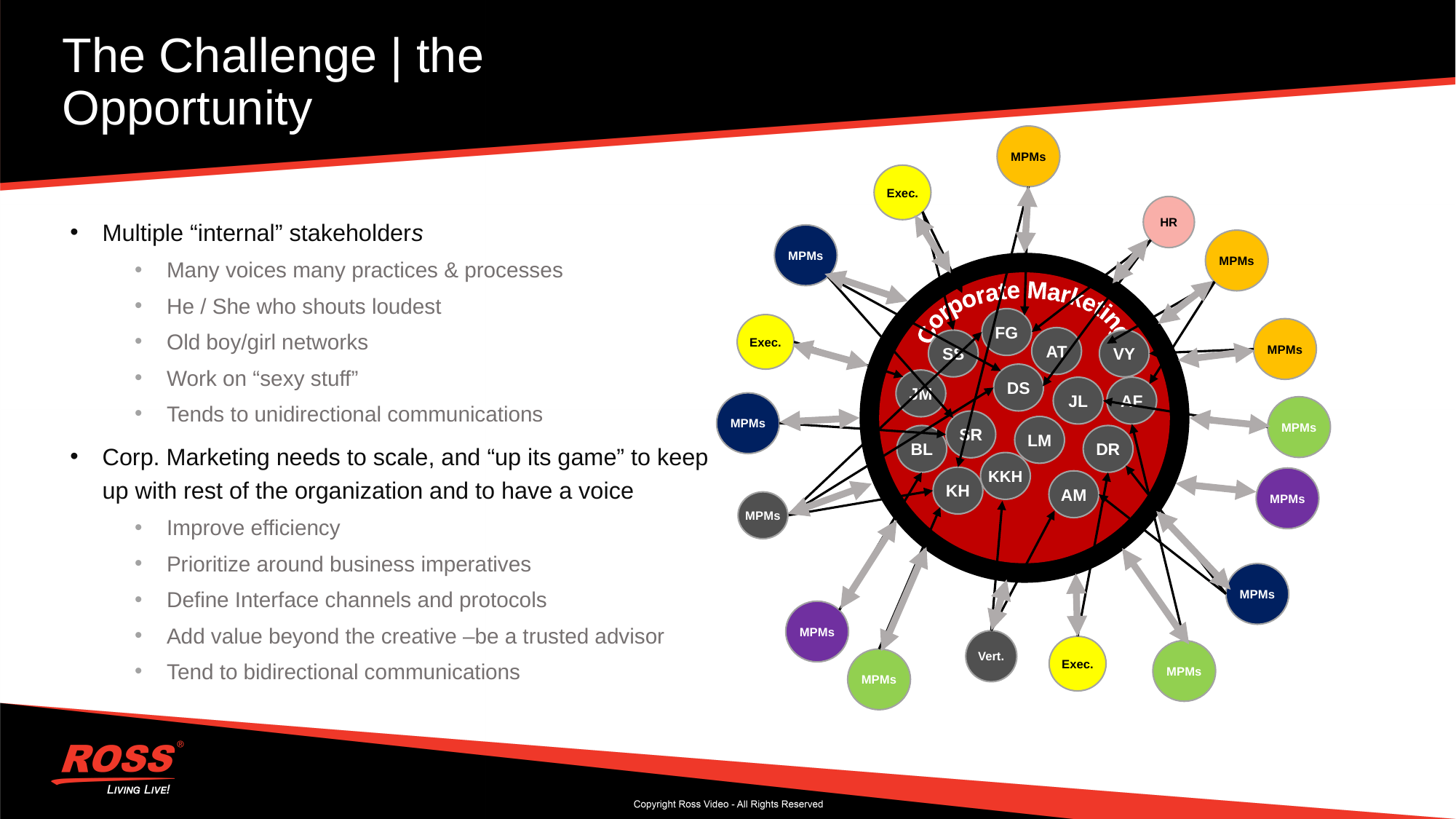

# The Challenge | the Opportunity
MPMs
MPMs
MPMs
MPMs
MPMs
MPMs
MPMs
MPMs
MPMs
MPMs
MPMs
Exec.
Exec.
Exec.
HR
Vert.
Multiple “internal” stakeholders
Many voices many practices & processes
He / She who shouts loudest
Old boy/girl networks
Work on “sexy stuff”
Tends to unidirectional communications
Corp. Marketing needs to scale, and “up its game” to keep up with rest of the organization and to have a voice
Improve efficiency
Prioritize around business imperatives
Define Interface channels and protocols
Add value beyond the creative –be a trusted advisor
Tend to bidirectional communications

Corporate Marketing
FG
AT
SS
VY
DS
JM
JL
AF
SR
LM
BL
DR
KKH
KH
AM
MPMs